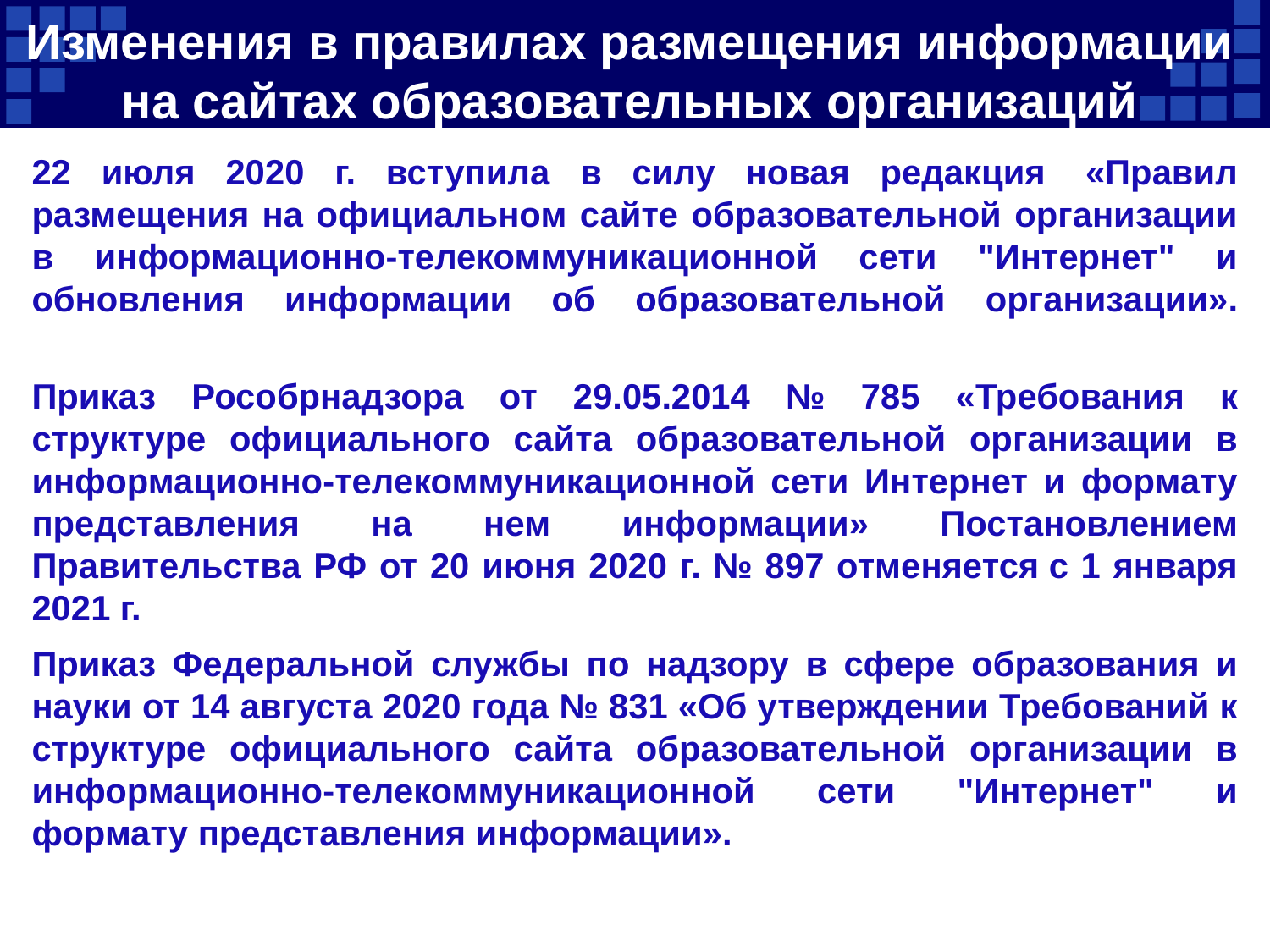

# Изменения в правилах размещения информации на сайтах образовательных организаций
22 июля 2020 г. вступила в силу новая редакция  «Правил размещения на официальном сайте образовательной организации в информационно-телекоммуникационной сети "Интернет" и обновления информации об образовательной организации».«Правил ра «П
Приказ Рособрнадзора от 29.05.2014 № 785 «Требования к структуре официального сайта образовательной организации в информационно-телекоммуникационной сети Интернет и формату представления на нем информации» Постановлением Правительства РФ от 20 июня 2020 г. № 897 отменяется с 1 января 2021 г.
Приказ Федеральной службы по надзору в сфере образования и науки от 14 августа 2020 года № 831 «Об утверждении Требований к структуре официального сайта образовательной организации в информационно-телекоммуникационной сети "Интернет" и формату представления информации».